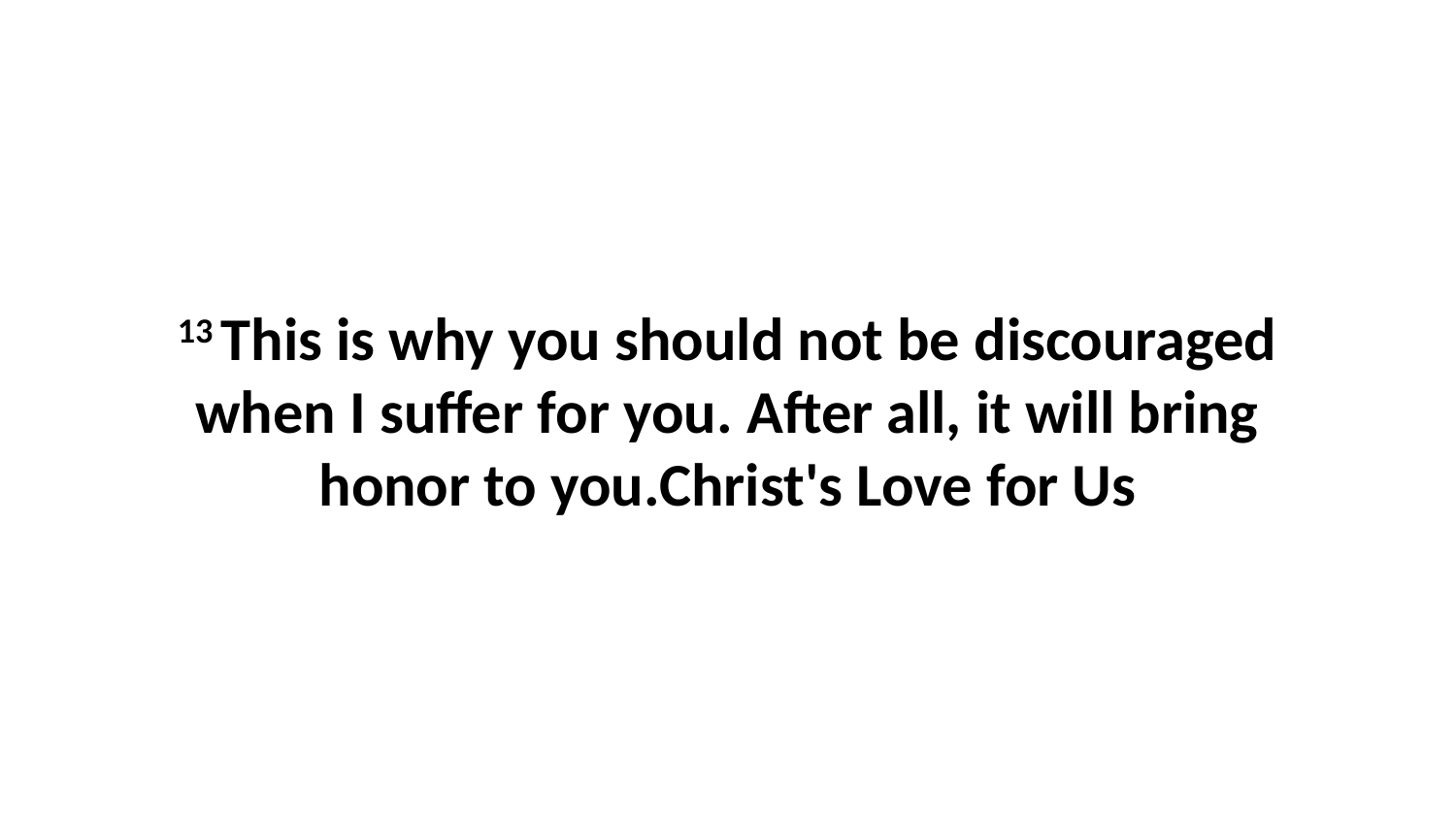

13 This is why you should not be discouraged when I suffer for you. After all, it will bring honor to you.Christ's Love for Us